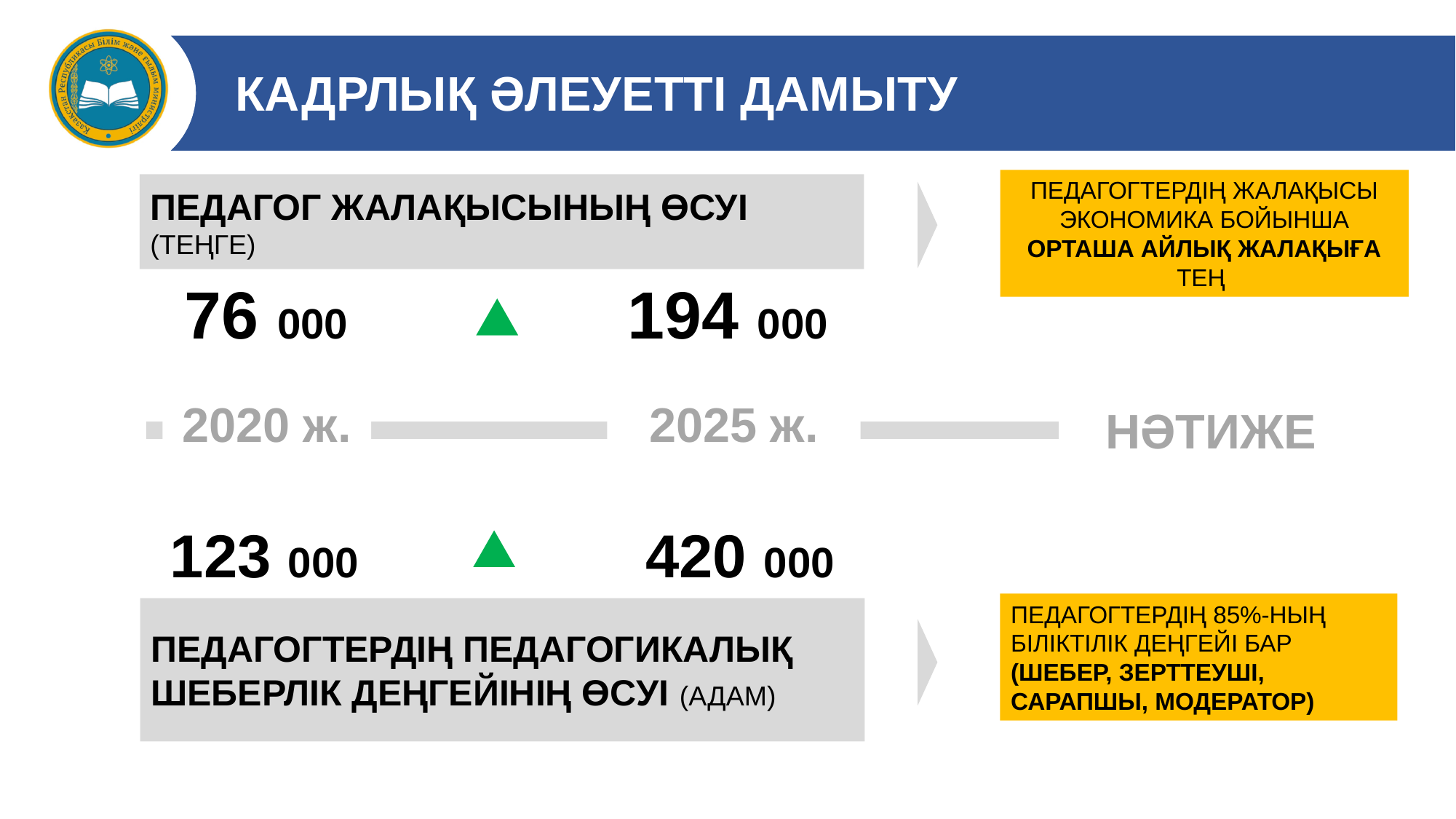

3
КАДРЛЫҚ ӘЛЕУЕТТІ ДАМЫТУ
ПЕДАГОГТЕРДІҢ ЖАЛАҚЫСЫ ЭКОНОМИКА БОЙЫНША ОРТАША АЙЛЫҚ ЖАЛАҚЫҒА ТЕҢ
ПЕДАГОГ ЖАЛАҚЫСЫНЫҢ ӨСУІ (ТЕҢГЕ)

76 000
194 000

2020 ж.
2025 ж.
НӘТИЖЕ
 123 000
420 000

ПЕДАГОГТЕРДІҢ 85%-НЫҢ БІЛІКТІЛІК ДЕҢГЕЙІ БАР
(ШЕБЕР, ЗЕРТТЕУШІ, САРАПШЫ, МОДЕРАТОР)
ПЕДАГОГТЕРДІҢ ПЕДАГОГИКАЛЫҚ ШЕБЕРЛІК ДЕҢГЕЙІНІҢ ӨСУІ (АДАМ)